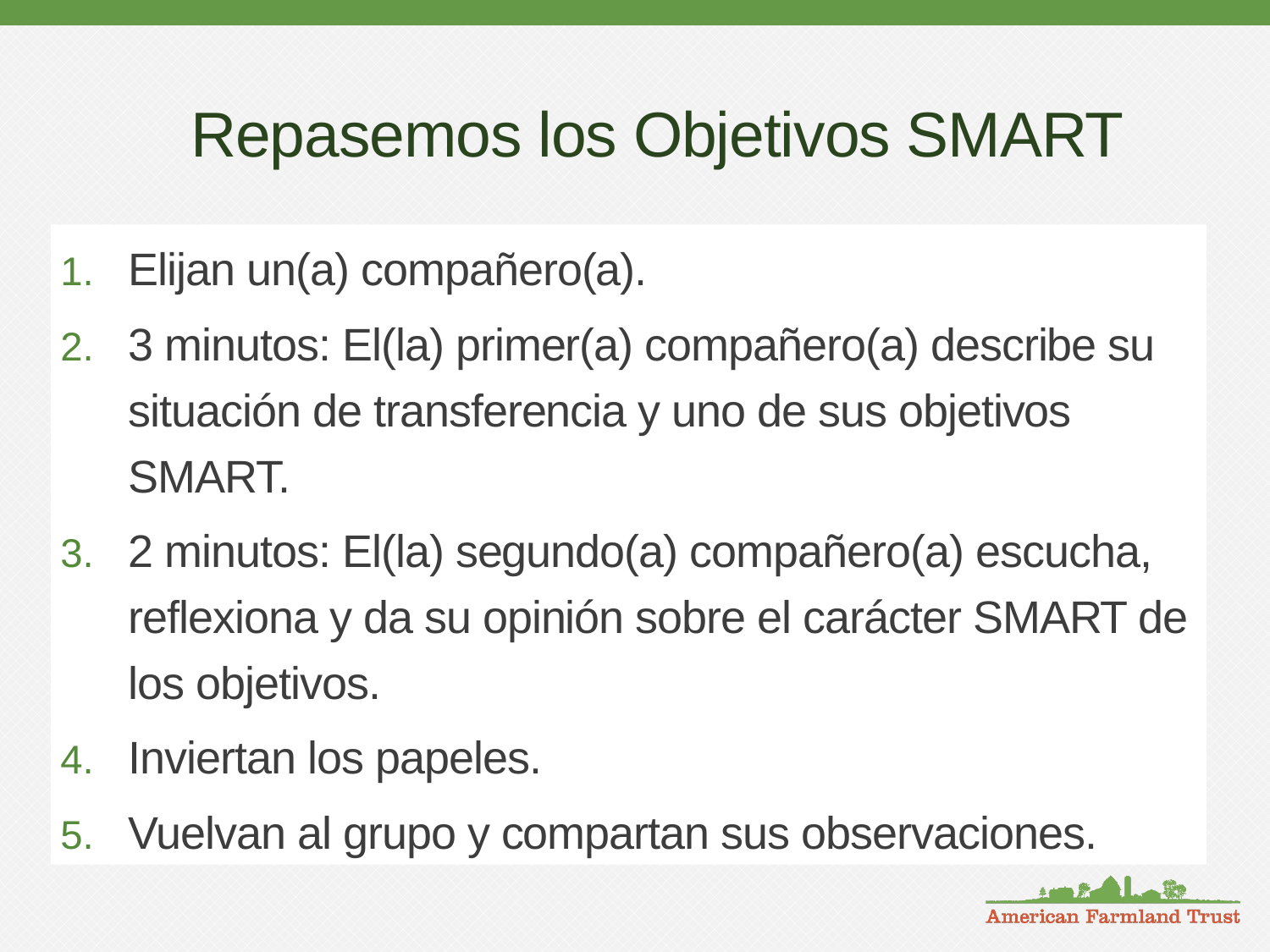

# Repasemos los Objetivos SMART
Elijan un(a) compañero(a).
3 minutos: El(la) primer(a) compañero(a) describe su situación de transferencia y uno de sus objetivos SMART.
2 minutos: El(la) segundo(a) compañero(a) escucha, reflexiona y da su opinión sobre el carácter SMART de los objetivos.
Inviertan los papeles.
Vuelvan al grupo y compartan sus observaciones.